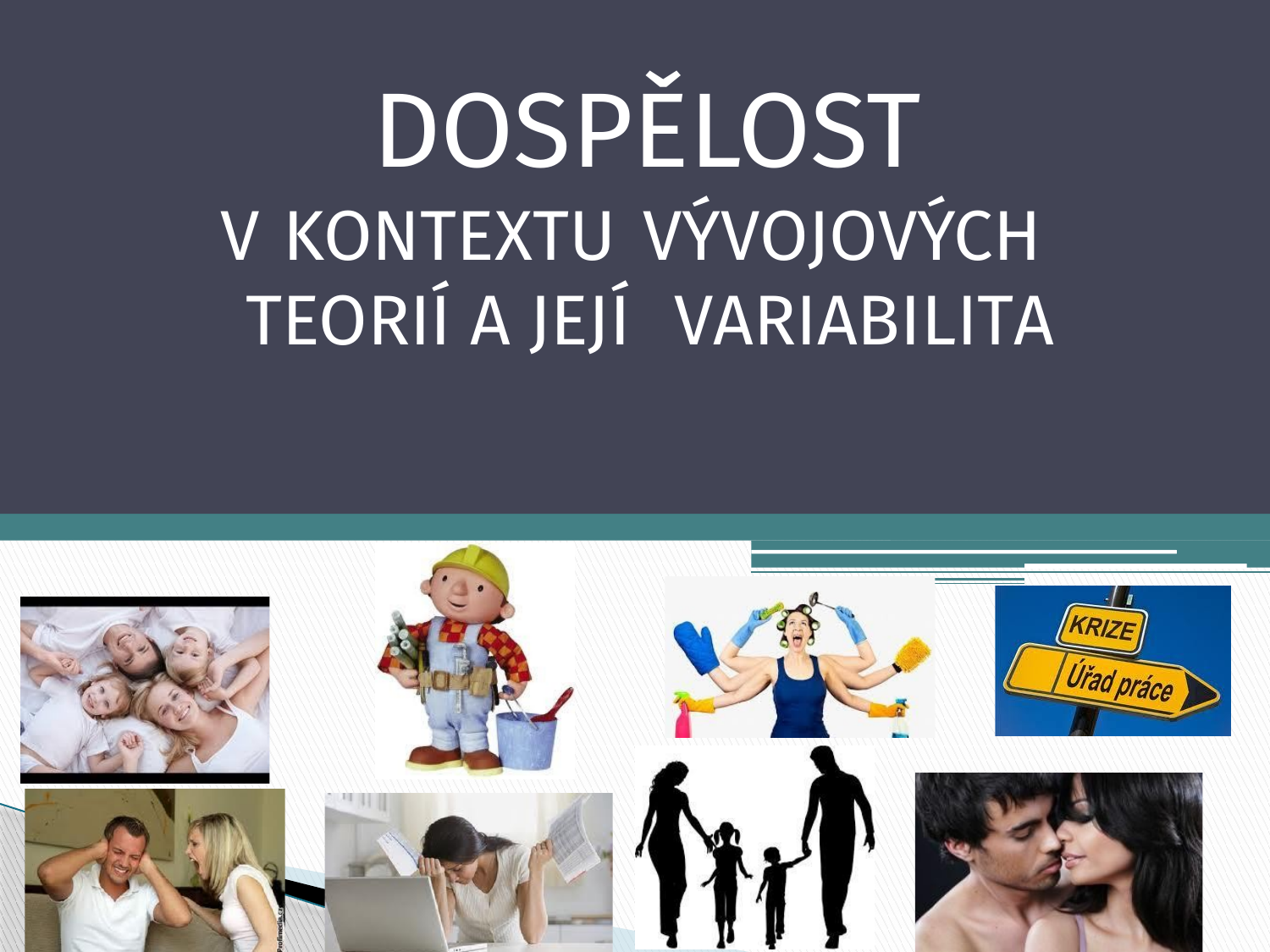

DOSPĚLOST
V
KONTEXTU
VÝVOJOVÝCH
TEORIÍ A JEJÍ
VARIABILITA